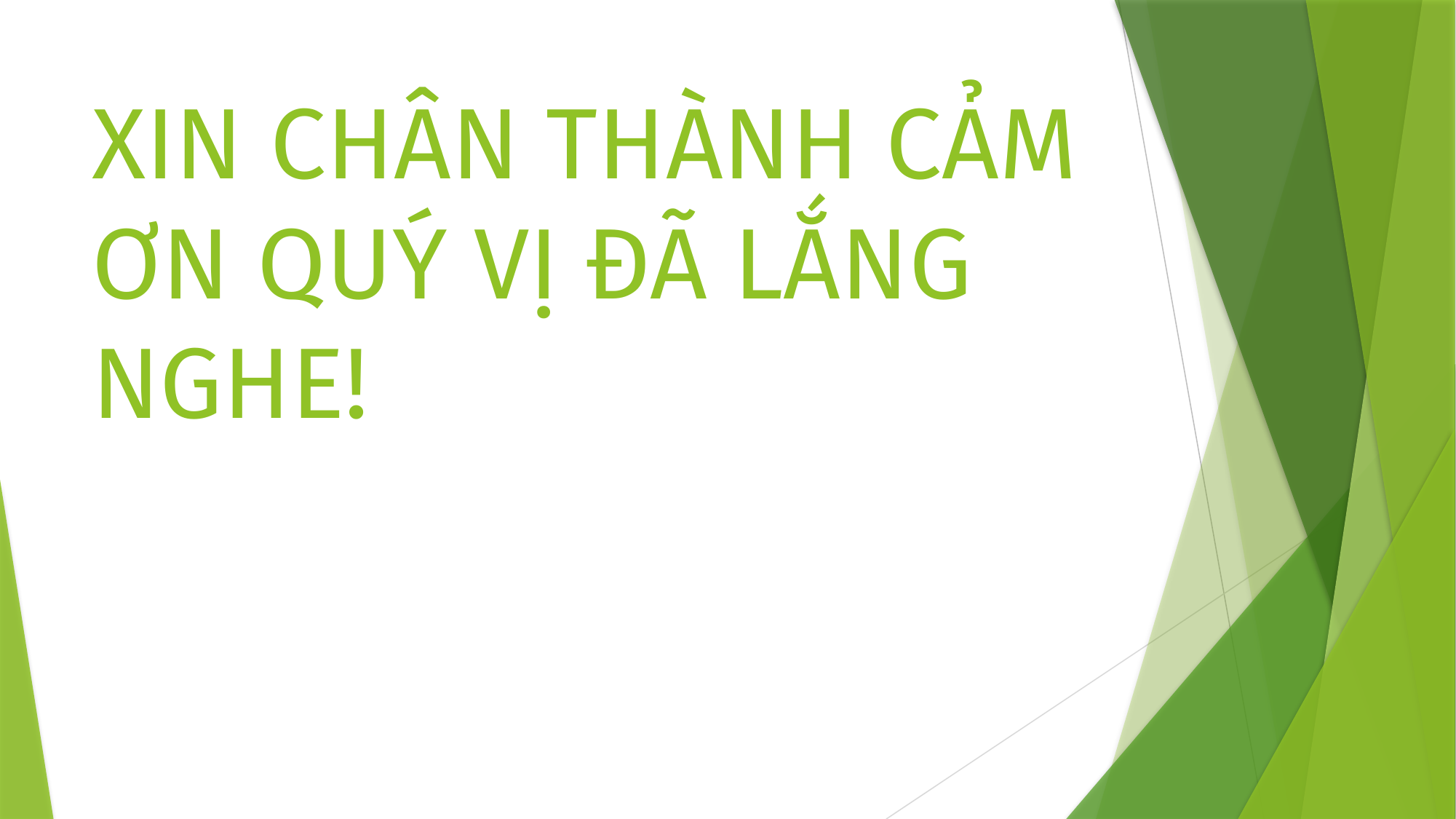

# XIN CHÂN THÀNH CẢM ƠN QUÝ VỊ ĐÃ LẮNG NGHE!